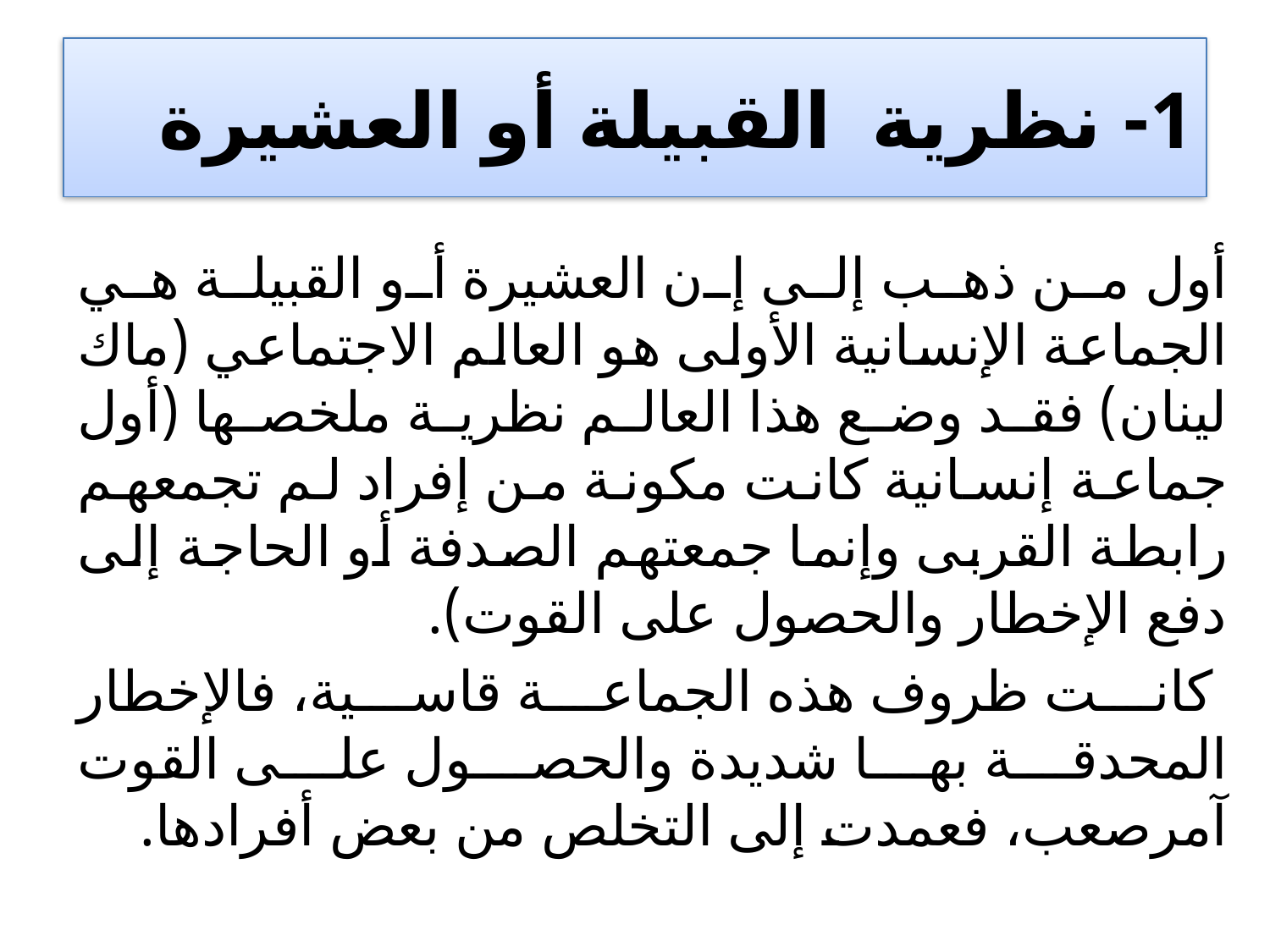

# 1- نظرية  القبيلة أو العشيرة
أول من ذهب إلى إن العشيرة أو القبيلة هي الجماعة الإنسانية الأولى هو العالم الاجتماعي (ماك لينان) فقد وضع هذا العالم نظرية ملخصها (أول جماعة إنسانية كانت مكونة من إفراد لم تجمعهم رابطة القربى وإنما جمعتهم الصدفة أو الحاجة إلى دفع الإخطار والحصول على القوت).
 كانت ظروف هذه الجماعة قاسية، فالإخطار المحدقة بها شديدة والحصول على القوت آمرصعب، فعمدت إلى التخلص من بعض أفرادها.